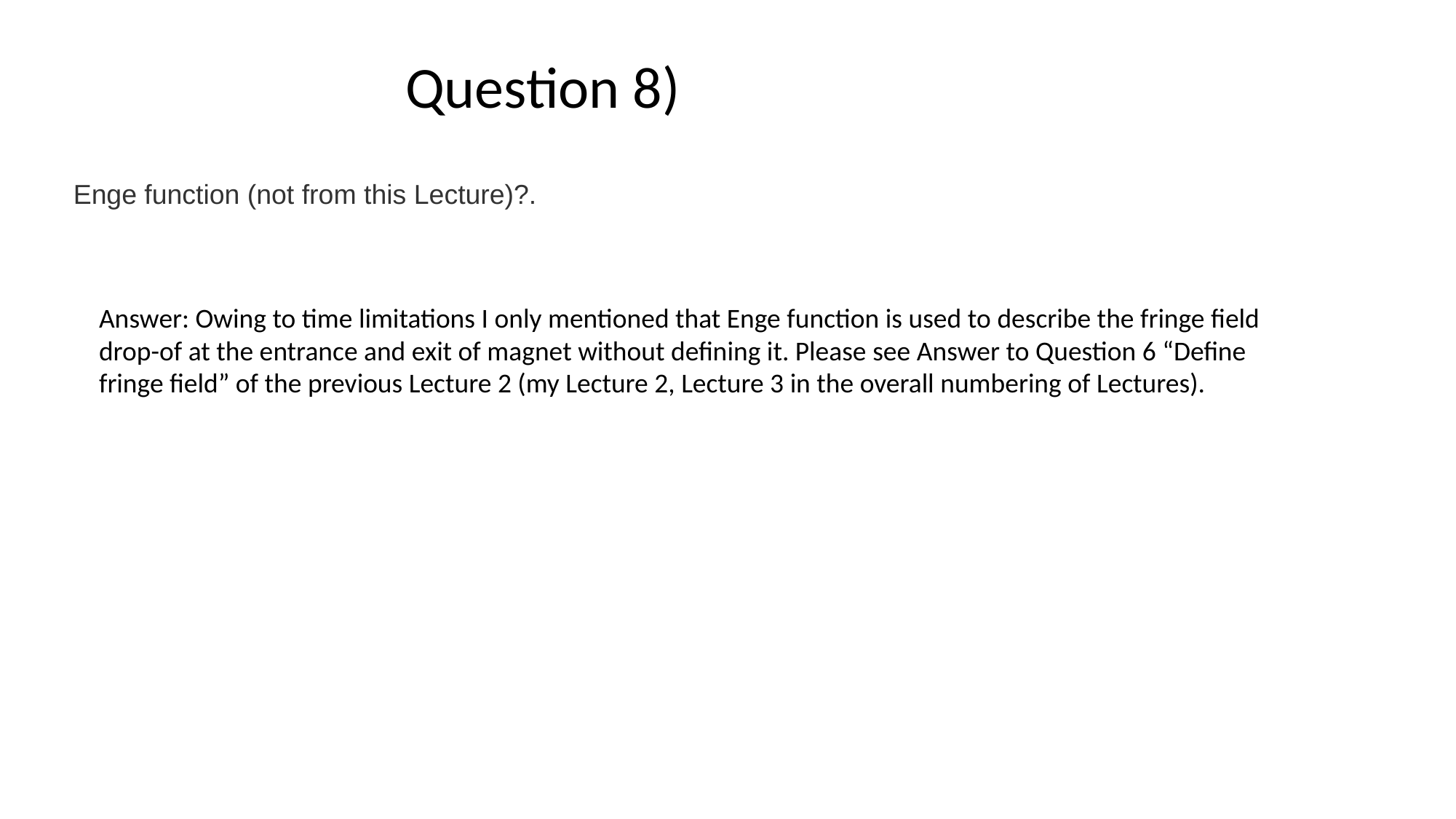

# Question 8)
Enge function (not from this Lecture)?.
Answer: Owing to time limitations I only mentioned that Enge function is used to describe the fringe field
drop-of at the entrance and exit of magnet without defining it. Please see Answer to Question 6 “Define
fringe field” of the previous Lecture 2 (my Lecture 2, Lecture 3 in the overall numbering of Lectures).